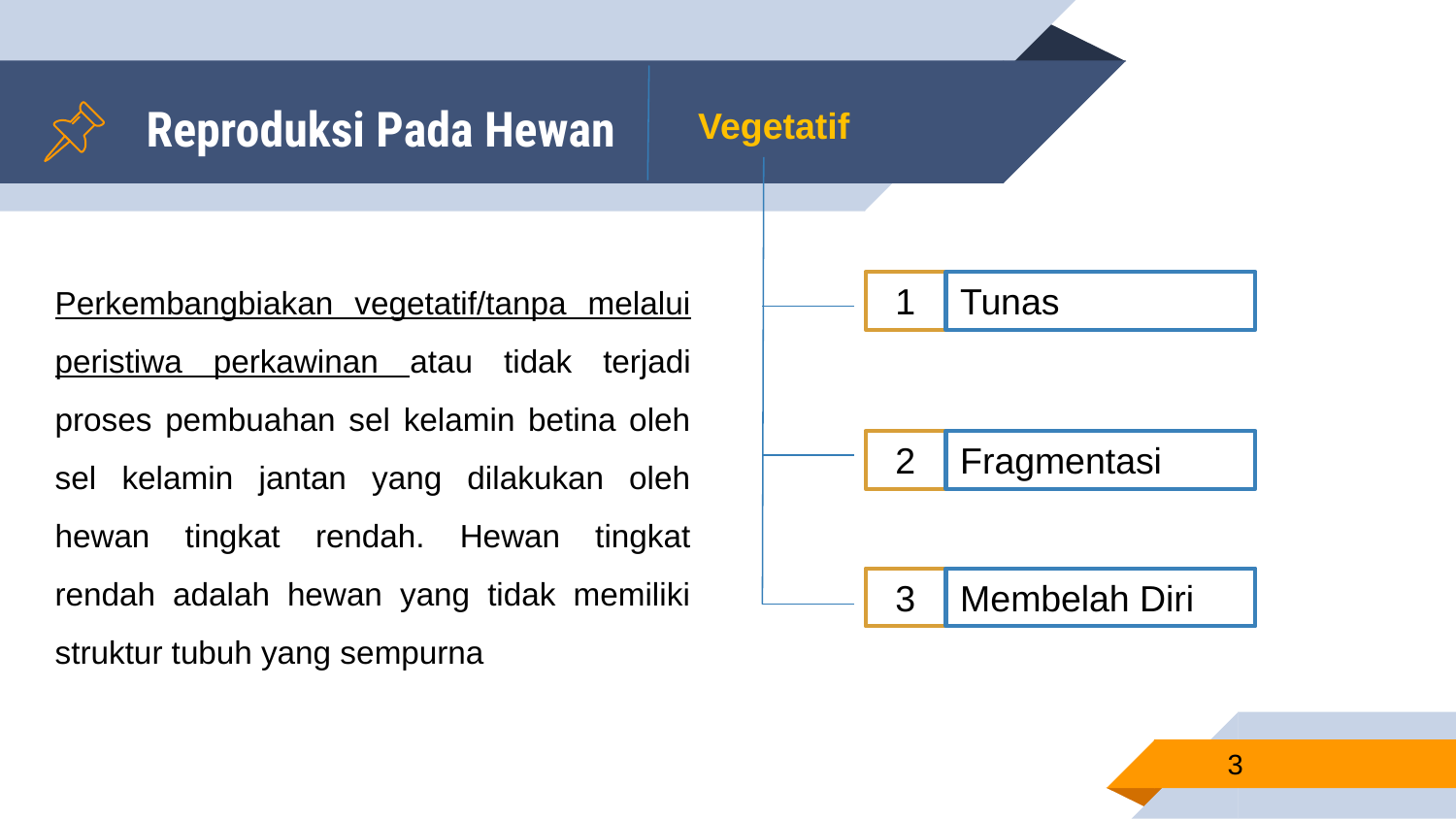

Reproduksi Pada Hewan
Vegetatif

Perkembangbiakan vegetatif/tanpa melalui peristiwa perkawinan atau tidak terjadi proses pembuahan sel kelamin betina oleh sel kelamin jantan yang dilakukan oleh hewan tingkat rendah. Hewan tingkat rendah adalah hewan yang tidak memiliki struktur tubuh yang sempurna
1
Tunas
2
Fragmentasi
3
Membelah Diri
3